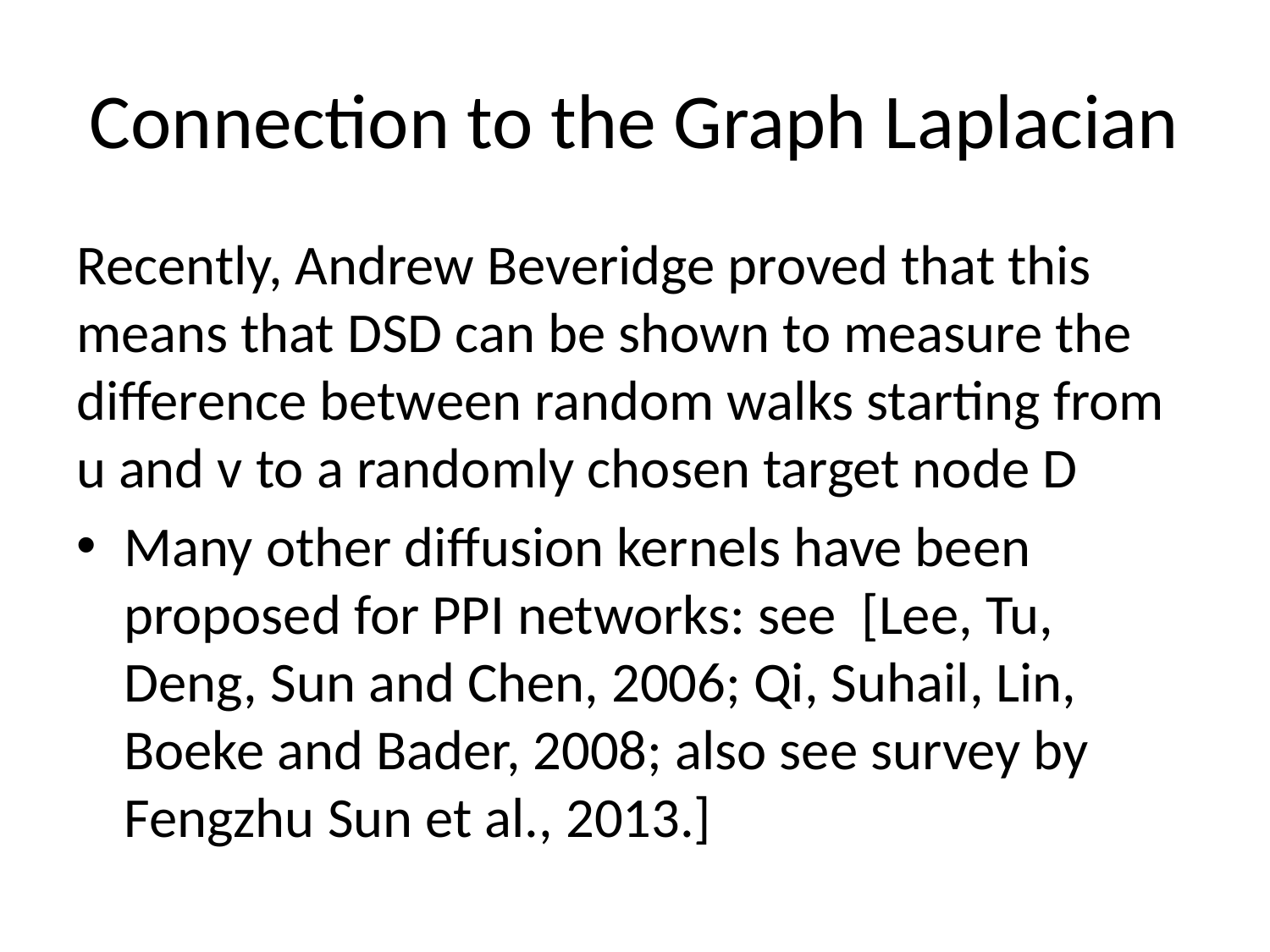

# Connection to the Graph Laplacian
Recently, Andrew Beveridge proved that this means that DSD can be shown to measure the difference between random walks starting from u and v to a randomly chosen target node D
Many other diffusion kernels have been proposed for PPI networks: see  [Lee, Tu, Deng, Sun and Chen, 2006; Qi, Suhail, Lin, Boeke and Bader, 2008; also see survey by Fengzhu Sun et al., 2013.]